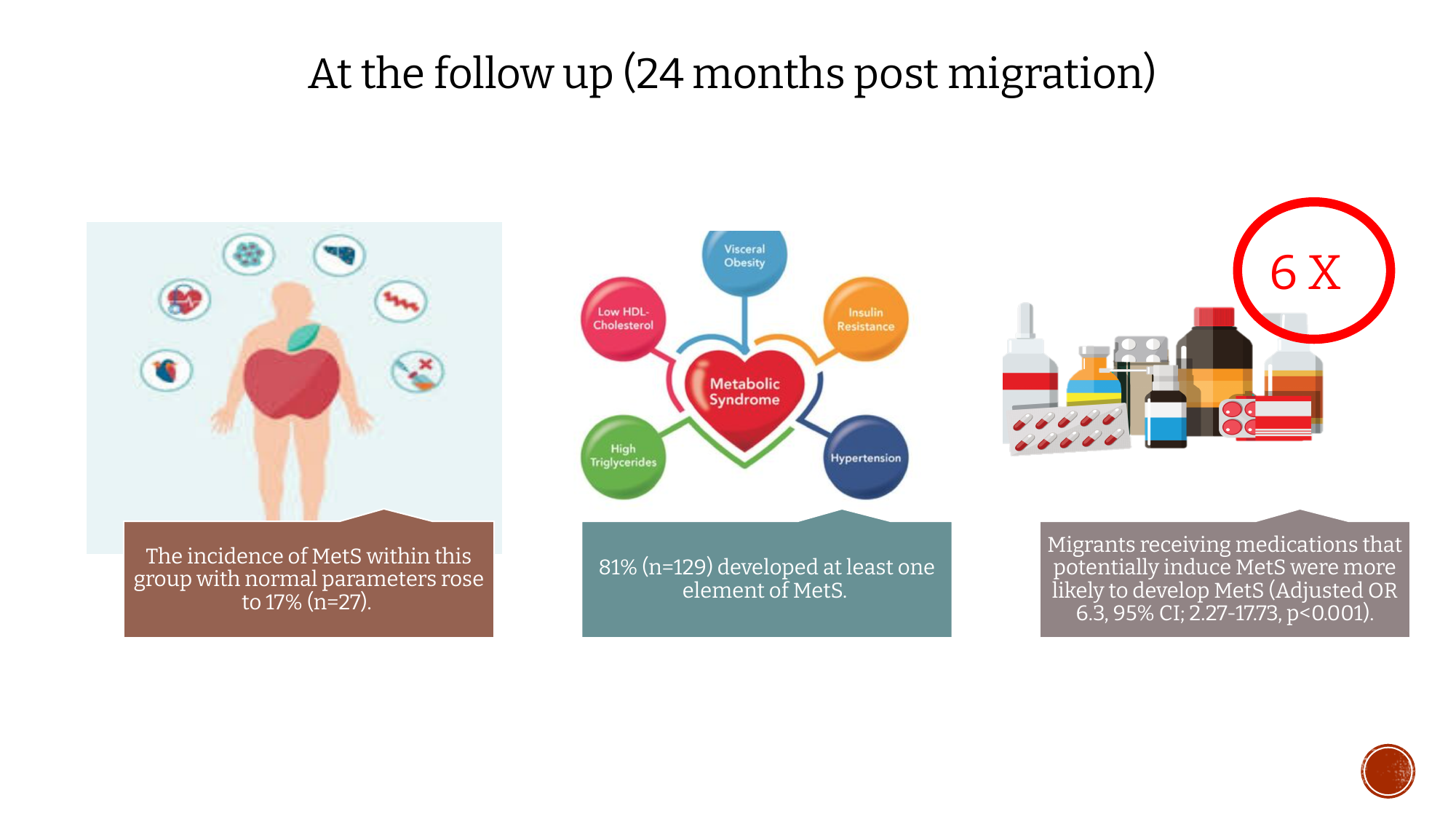

At the follow up (24 months post migration)
The incidence of MetS within this group with normal parameters rose to 17% (n=27).
81% (n=129) developed at least one element of MetS.
Migrants receiving medications that potentially induce MetS were more likely to develop MetS (Adjusted OR 6.3, 95% CI; 2.27-17.73, p<0.001).

 6 X